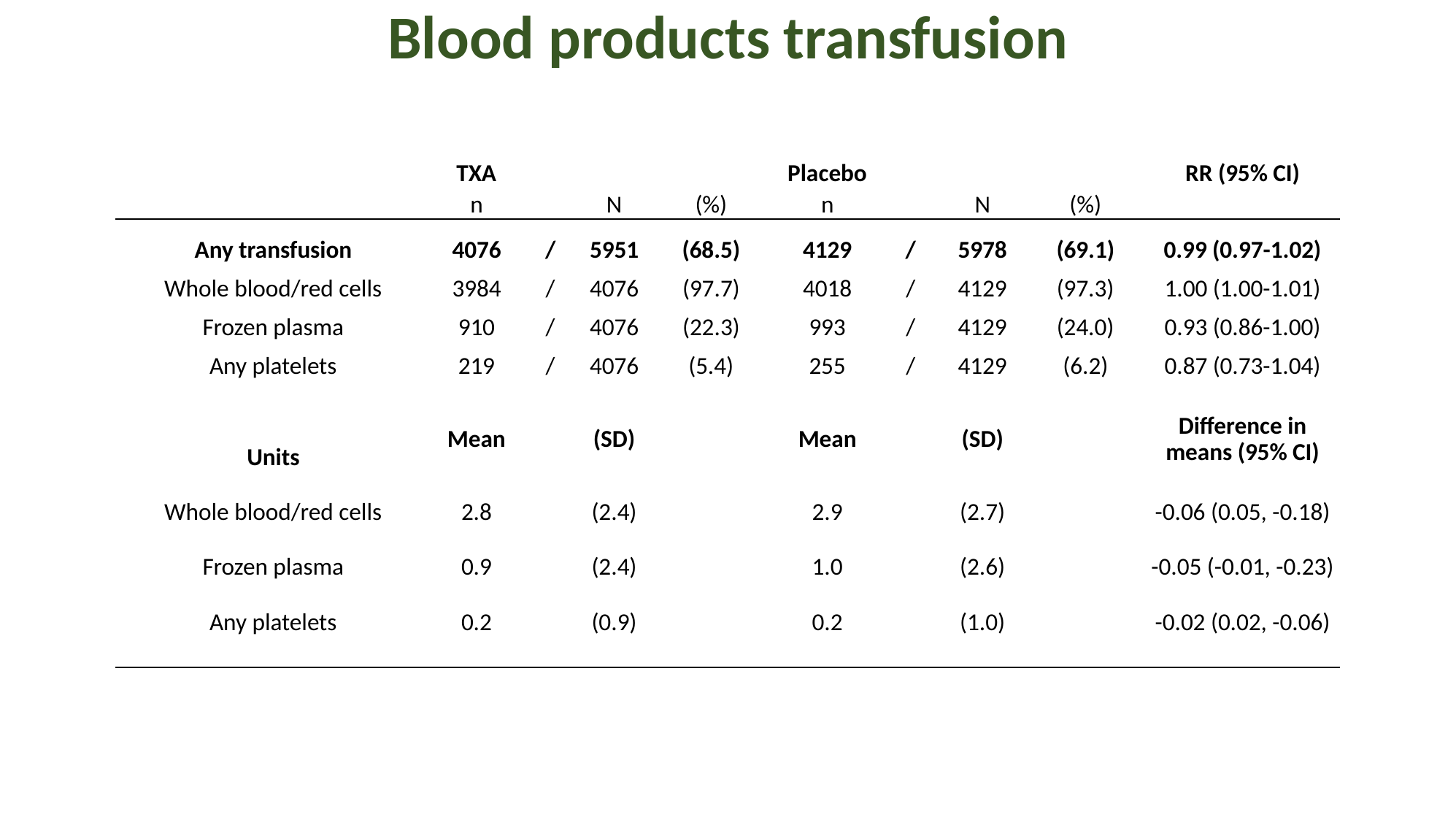

# Blood products transfusion
|  | TXA |  |  |  | Placebo |  |  |  | RR (95% CI) |
| --- | --- | --- | --- | --- | --- | --- | --- | --- | --- |
|  | n |  | N | (%) | n |  | N | (%) |  |
| Any transfusion | 4076 | / | 5951 | (68.5) | 4129 | / | 5978 | (69.1) | 0.99 (0.97-1.02) |
| Whole blood/red cells | 3984 | / | 4076 | (97.7) | 4018 | / | 4129 | (97.3) | 1.00 (1.00-1.01) |
| Frozen plasma | 910 | / | 4076 | (22.3) | 993 | / | 4129 | (24.0) | 0.93 (0.86-1.00) |
| Any platelets | 219 | / | 4076 | (5.4) | 255 | / | 4129 | (6.2) | 0.87 (0.73-1.04) |
|  |  |  |  |  |  |  |  |  |  |
| Units | Mean |  | (SD) |  | Mean |  | (SD) |  | Difference in means (95% CI) |
| Whole blood/red cells | 2.8 |  | (2.4) |  | 2.9 |  | (2.7) |  | -0.06 (0.05, -0.18) |
| Frozen plasma | 0.9 |  | (2.4) |  | 1.0 |  | (2.6) |  | -0.05 (-0.01, -0.23) |
| Any platelets | 0.2 |  | (0.9) |  | 0.2 |  | (1.0) |  | -0.02 (0.02, -0.06) |
|  |  |  |  |  |  |  |  |  |  |